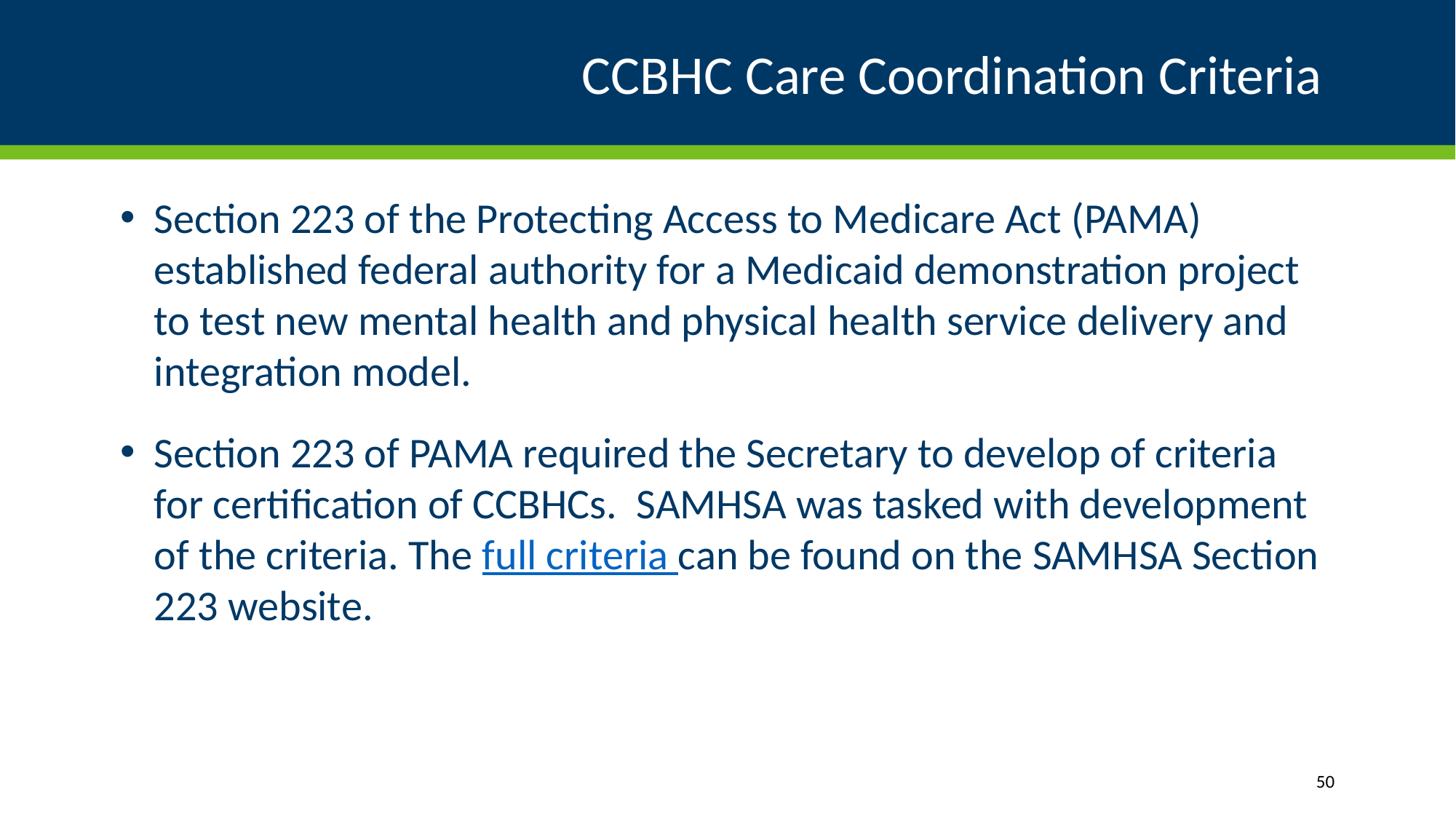

# CCBHC Care Coordination Criteria
Section 223 of the Protecting Access to Medicare Act (PAMA) established federal authority for a Medicaid demonstration project to test new mental health and physical health service delivery and integration model.
Section 223 of PAMA required the Secretary to develop of criteria for certification of CCBHCs.  SAMHSA was tasked with development of the criteria. The full criteria can be found on the SAMHSA Section 223 website.

50